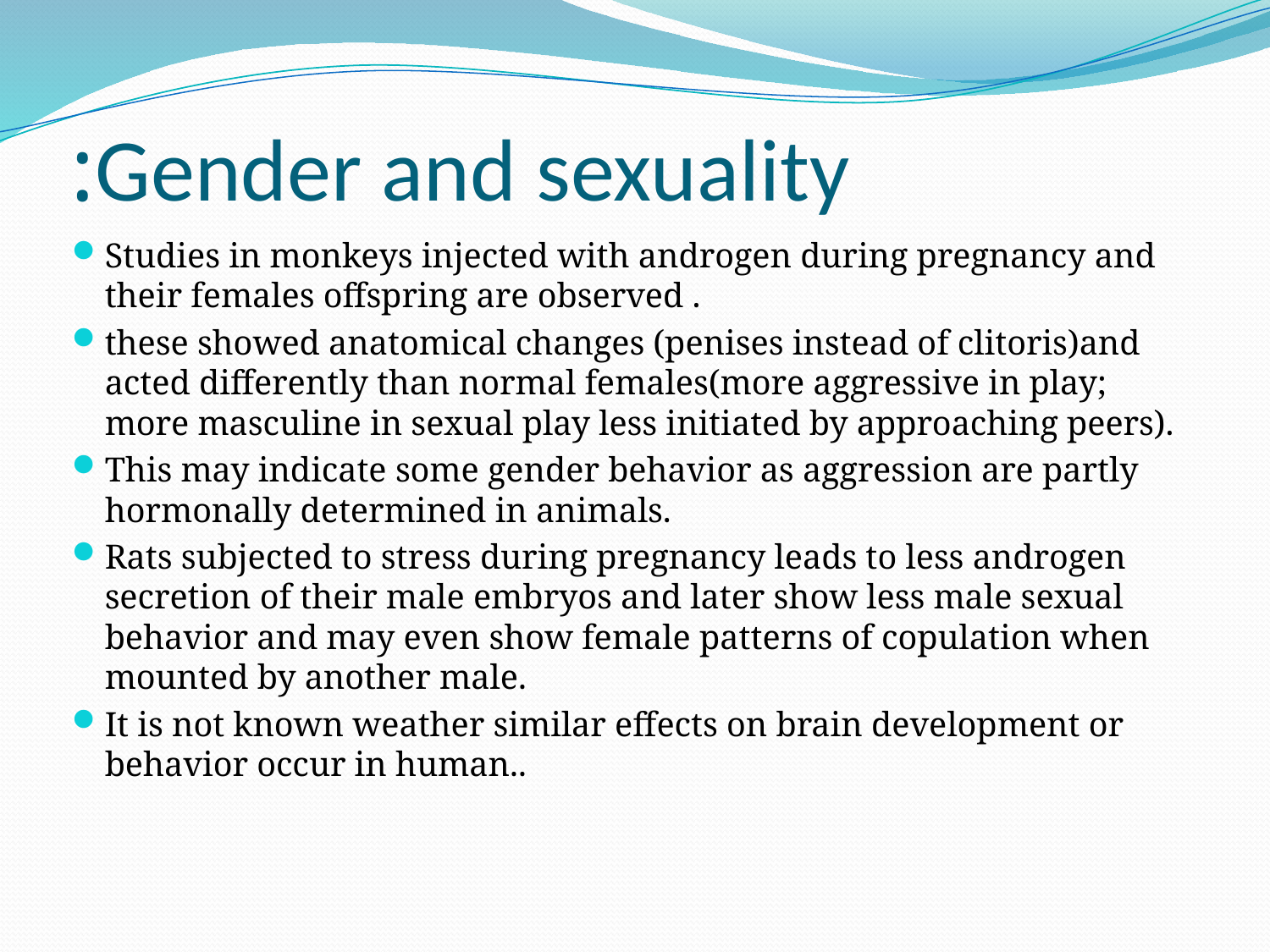

# Gender and sexuality:
Studies in monkeys injected with androgen during pregnancy and their females offspring are observed .
these showed anatomical changes (penises instead of clitoris)and acted differently than normal females(more aggressive in play; more masculine in sexual play less initiated by approaching peers).
This may indicate some gender behavior as aggression are partly hormonally determined in animals.
Rats subjected to stress during pregnancy leads to less androgen secretion of their male embryos and later show less male sexual behavior and may even show female patterns of copulation when mounted by another male.
It is not known weather similar effects on brain development or behavior occur in human..